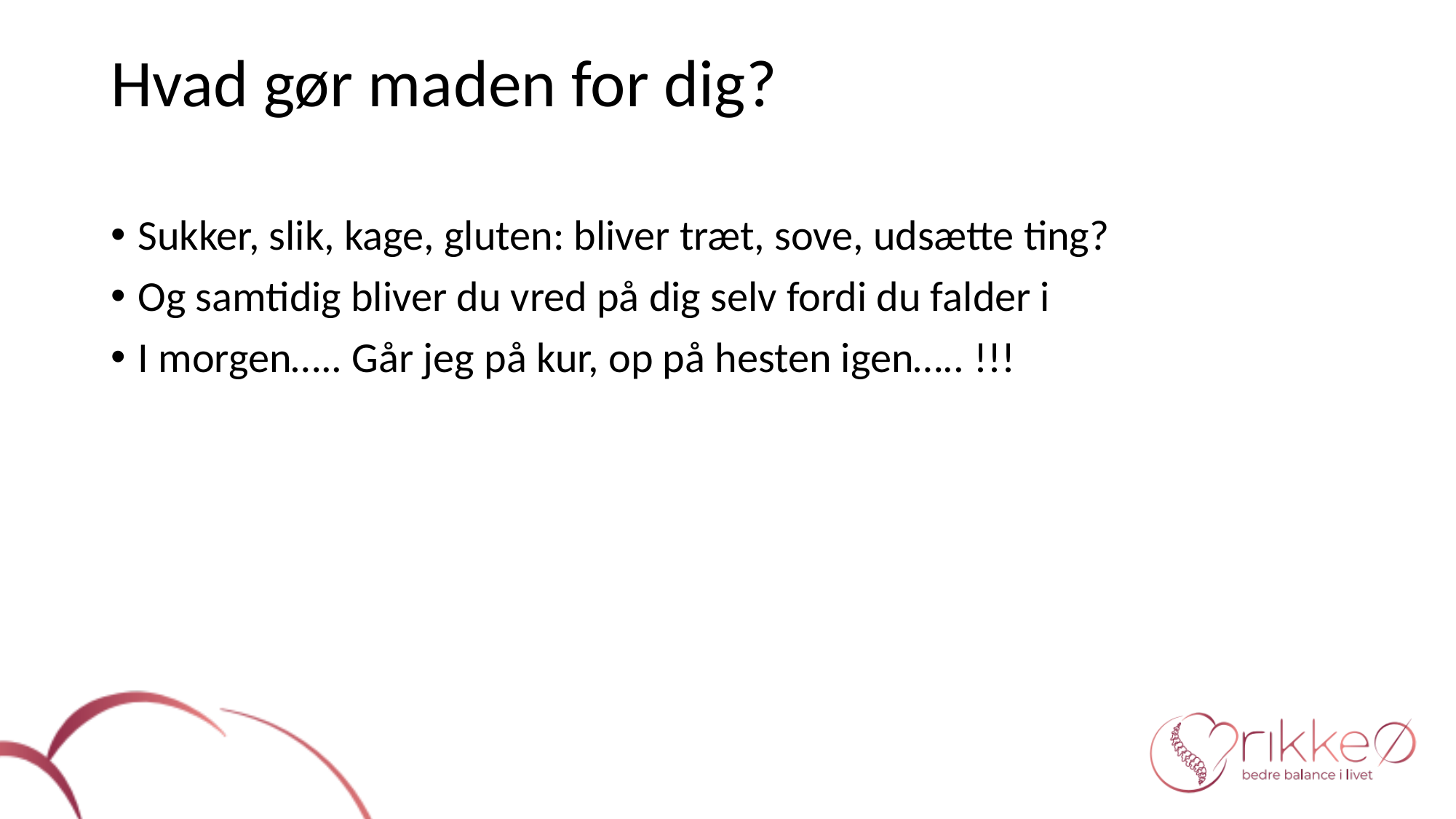

# Hvad gør maden for dig?
Sukker, slik, kage, gluten: bliver træt, sove, udsætte ting?
Og samtidig bliver du vred på dig selv fordi du falder i
I morgen….. Går jeg på kur, op på hesten igen….. !!!